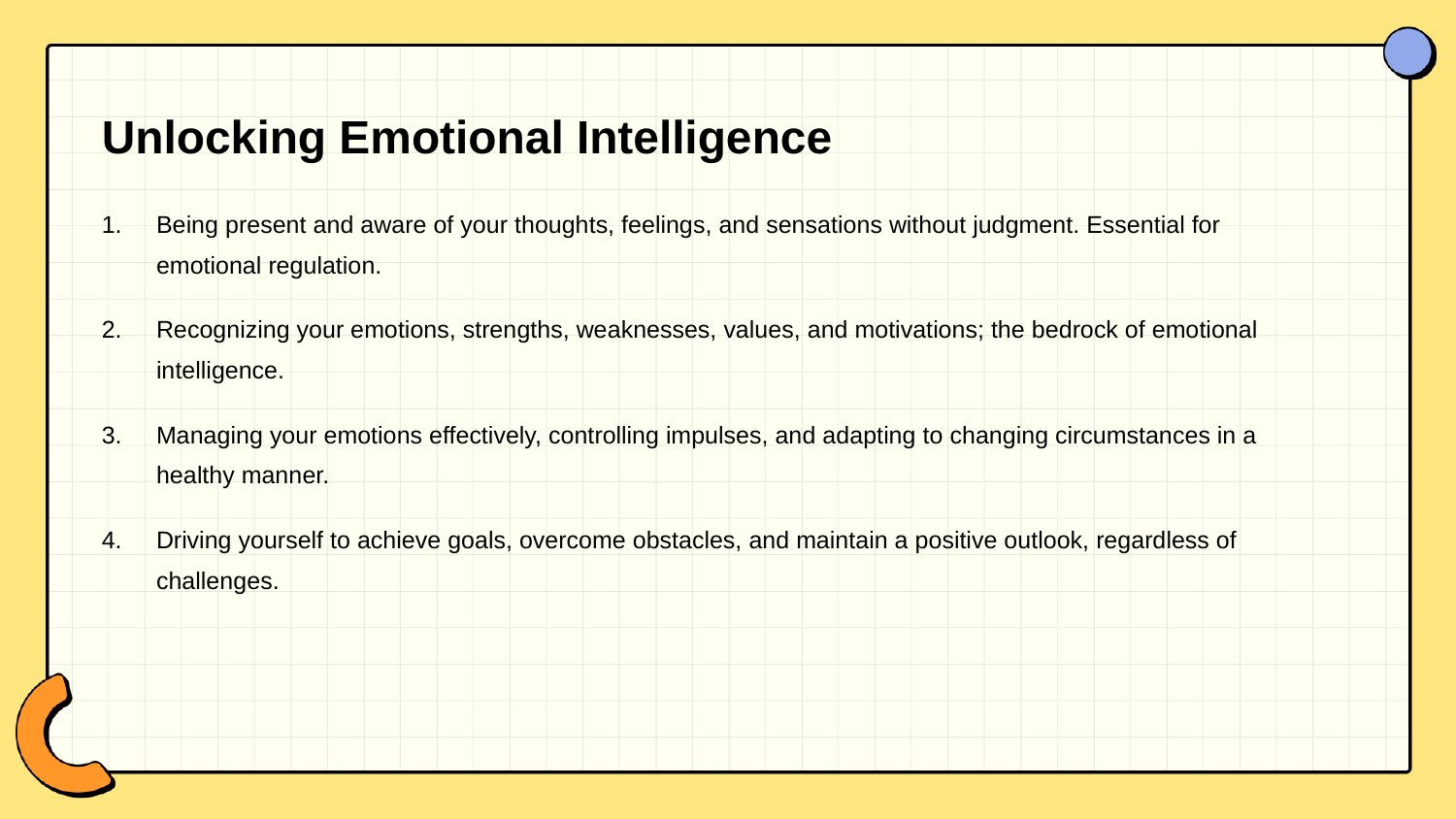

Unlocking Emotional Intelligence
Being present and aware of your thoughts, feelings, and sensations without judgment. Essential for emotional regulation.
Recognizing your emotions, strengths, weaknesses, values, and motivations; the bedrock of emotional intelligence.
Managing your emotions effectively, controlling impulses, and adapting to changing circumstances in a healthy manner.
Driving yourself to achieve goals, overcome obstacles, and maintain a positive outlook, regardless of challenges.